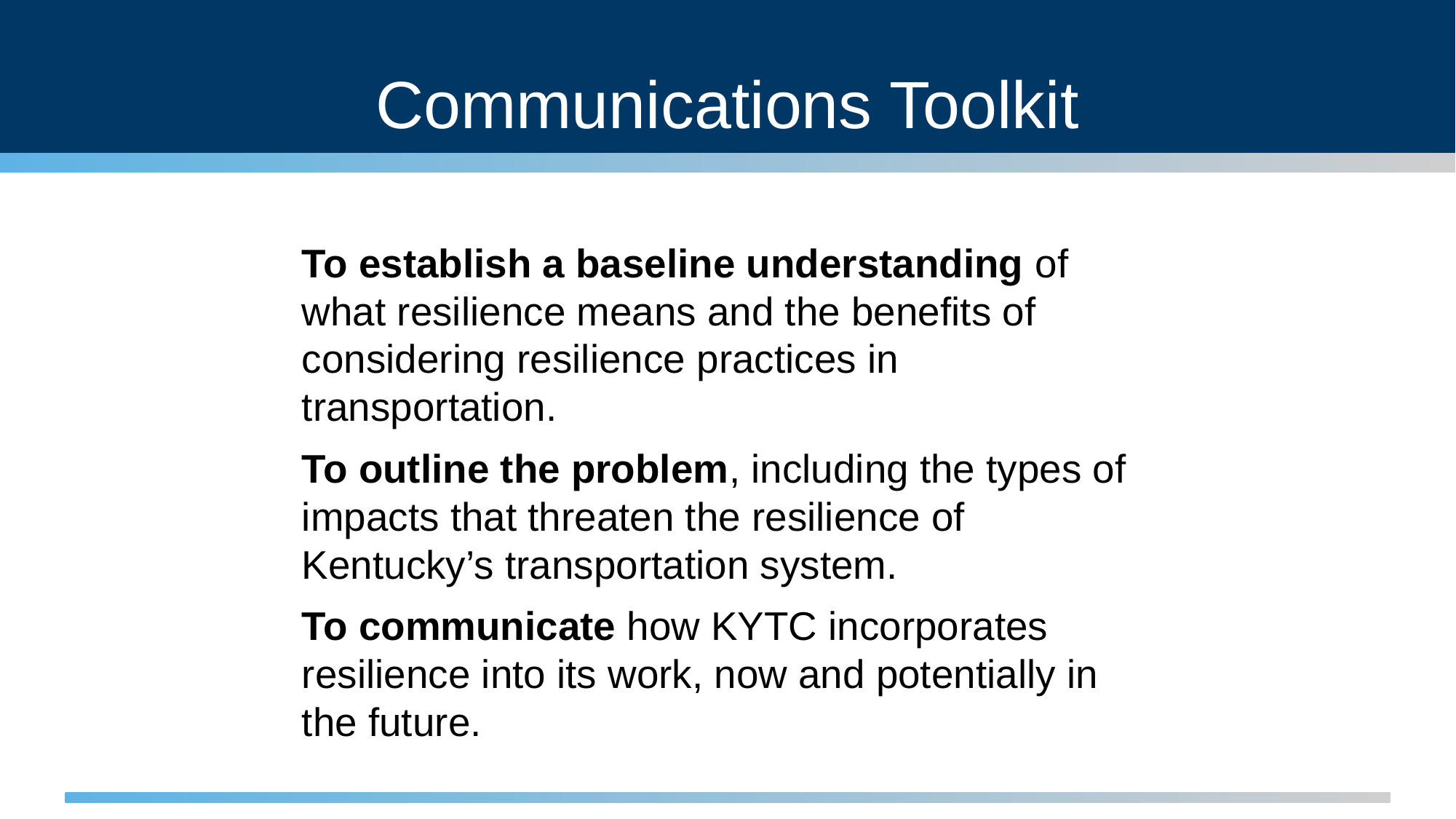

# Communications Toolkit
To establish a baseline understanding of what resilience means and the benefits of considering resilience practices in transportation.
To outline the problem, including the types of impacts that threaten the resilience of Kentucky’s transportation system.
To communicate how KYTC incorporates resilience into its work, now and potentially in the future.